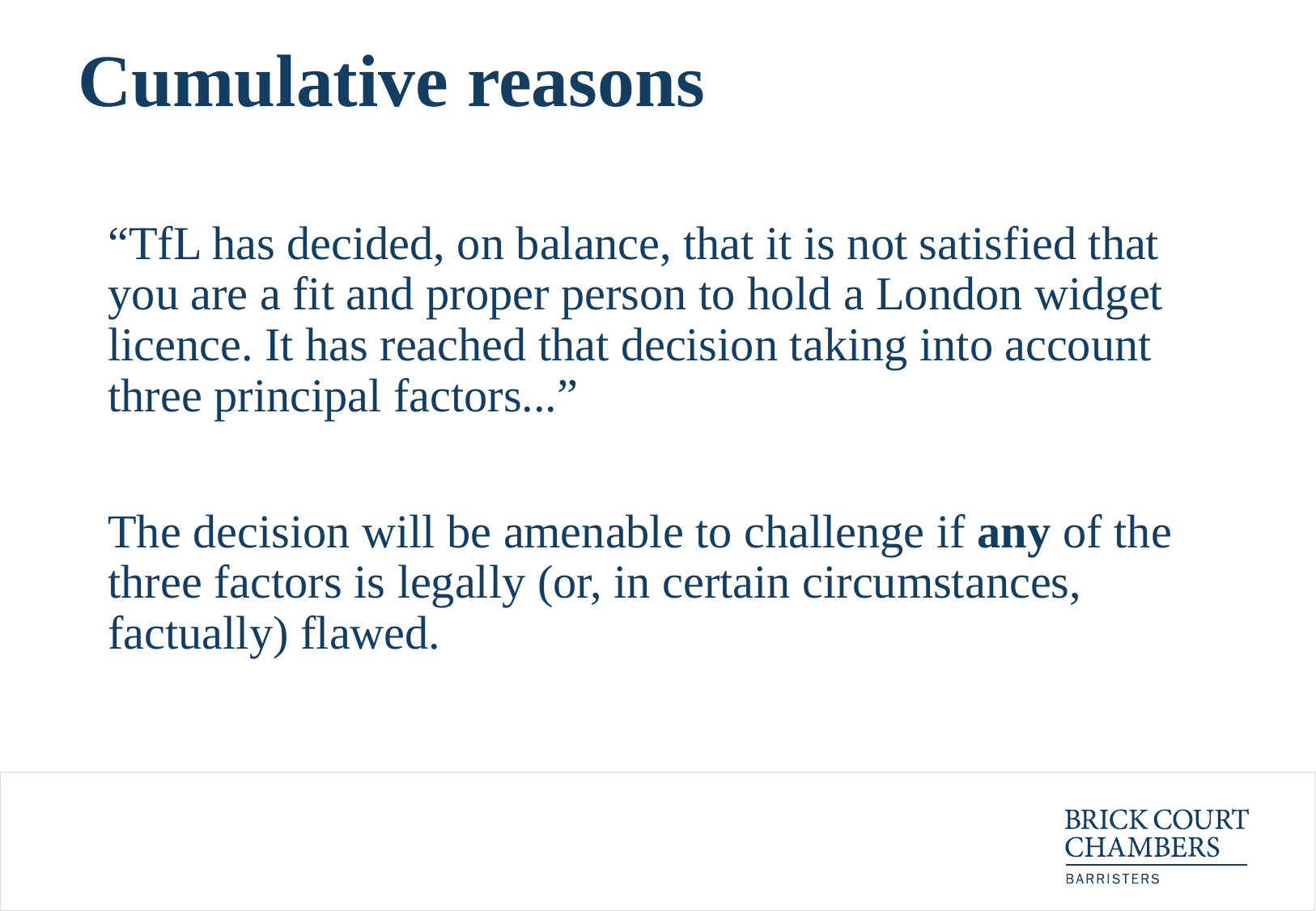

# Cumulative reasons
	“TfL has decided, on balance, that it is not satisfied that you are a fit and proper person to hold a London widget licence. It has reached that decision taking into account three principal factors...”

	The decision will be amenable to challenge if any of the three factors is legally (or, in certain circumstances, factually) flawed.